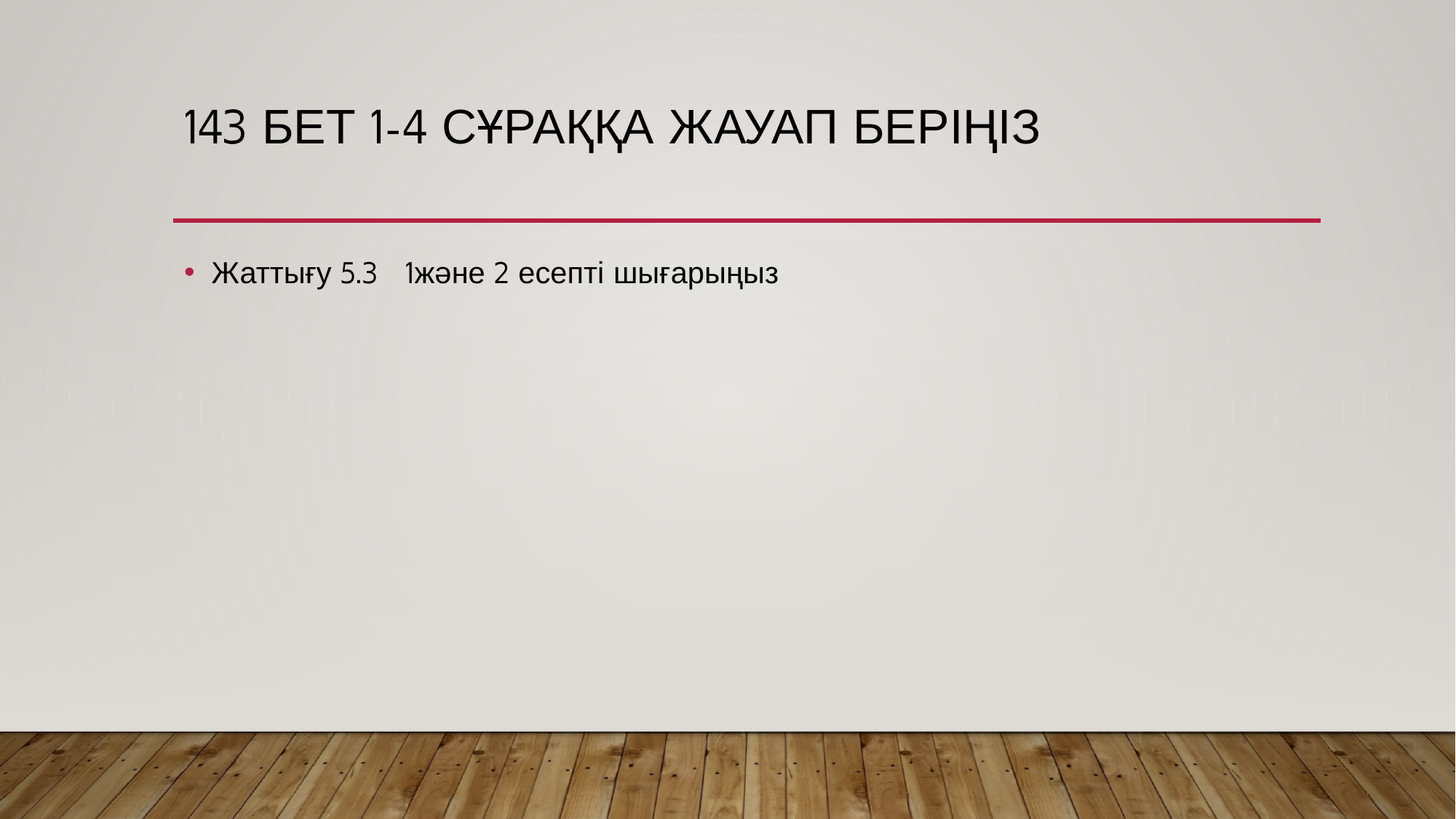

# 143 бет 1-4 сұраққа жауап беріңіз
Жаттығу 5.3   1және 2 есепті шығарыңыз